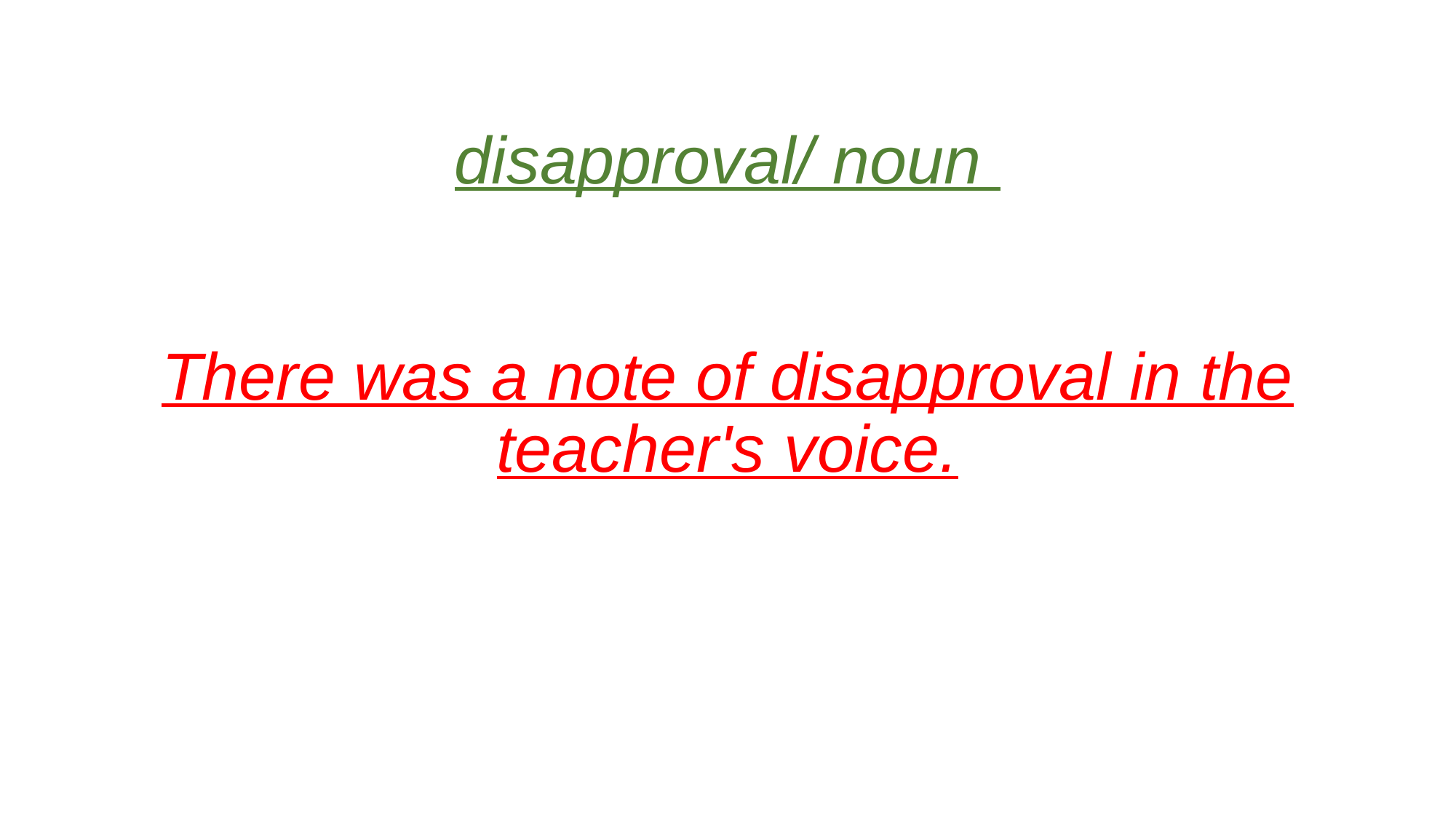

# disapproval/ noun There was a note of disapproval in the teacher's voice.